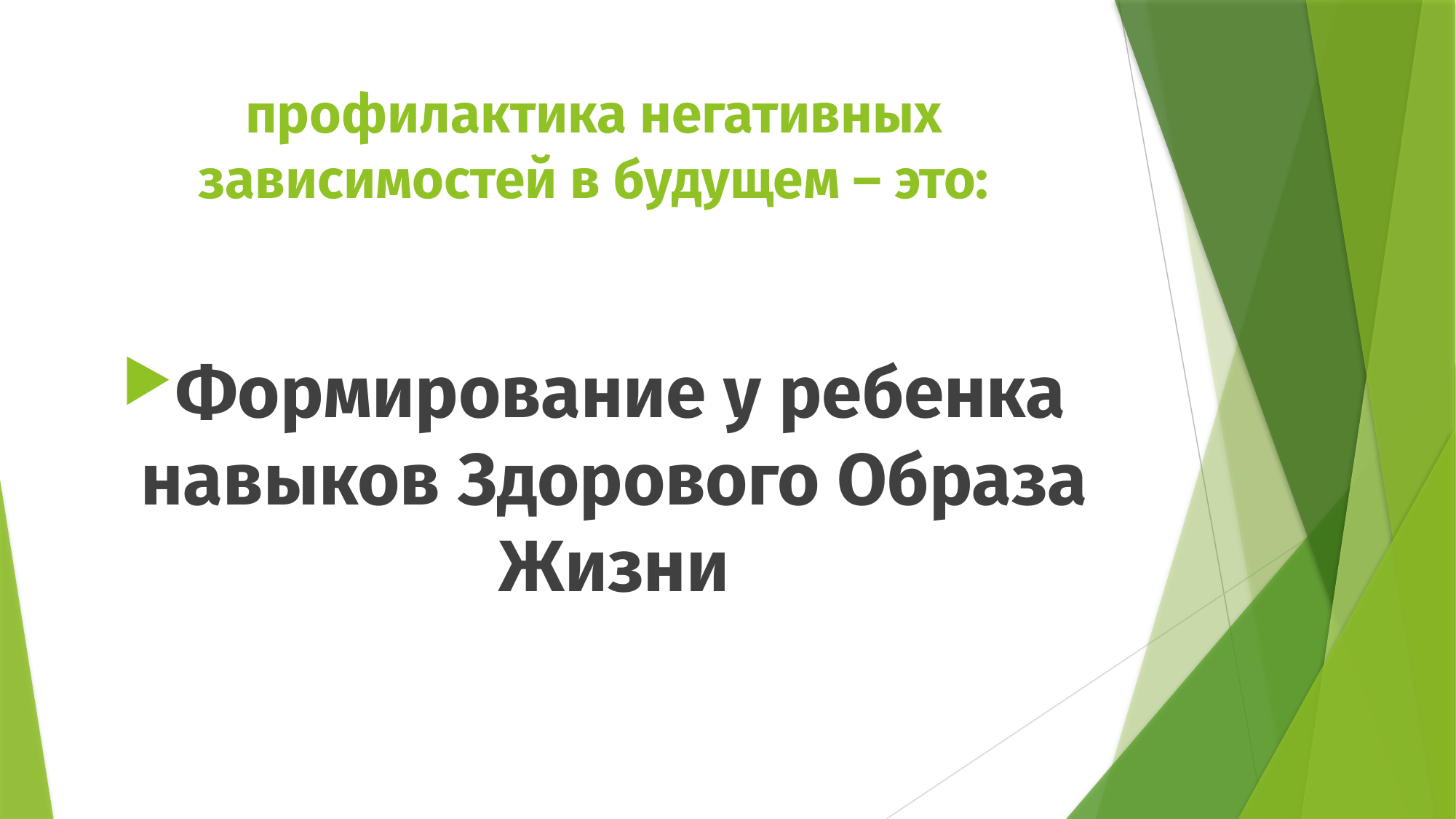

# профилактика негативных зависимостей в будущем – это:
Формирование у ребенка навыков Здорового Образа Жизни